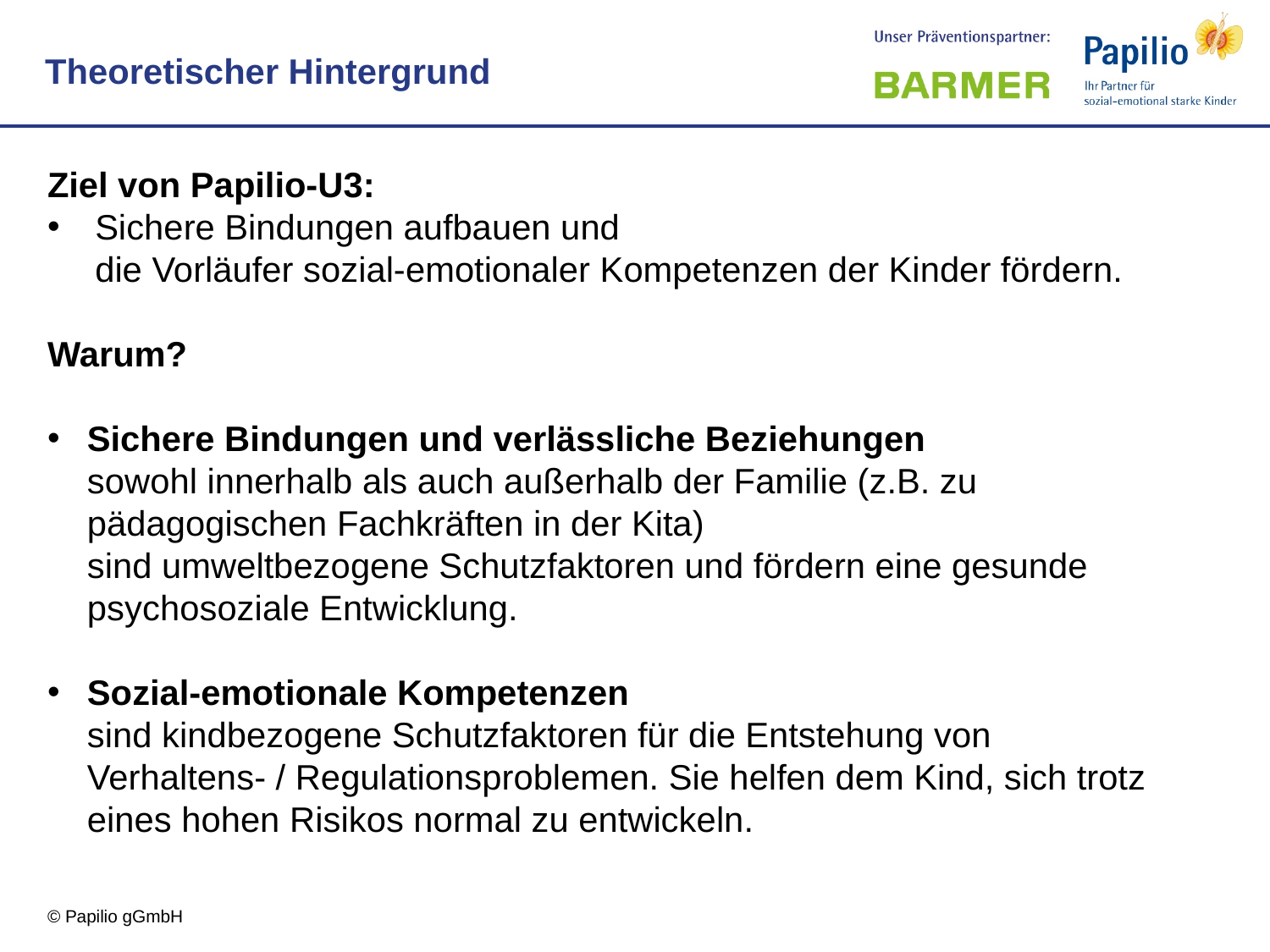

Theoretischer Hintergrund
Ziel von Papilio-U3:
Sichere Bindungen aufbauen und
die Vorläufer sozial-emotionaler Kompetenzen der Kinder fördern.

Warum?

Sichere Bindungen und verlässliche Beziehungen
sowohl innerhalb als auch außerhalb der Familie (z.B. zu pädagogischen Fachkräften in der Kita)
sind umweltbezogene Schutzfaktoren und fördern eine gesunde psychosoziale Entwicklung.

Sozial-emotionale Kompetenzen
sind kindbezogene Schutzfaktoren für die Entstehung von Verhaltens- / Regulationsproblemen. Sie helfen dem Kind, sich trotz eines hohen Risikos normal zu entwickeln.